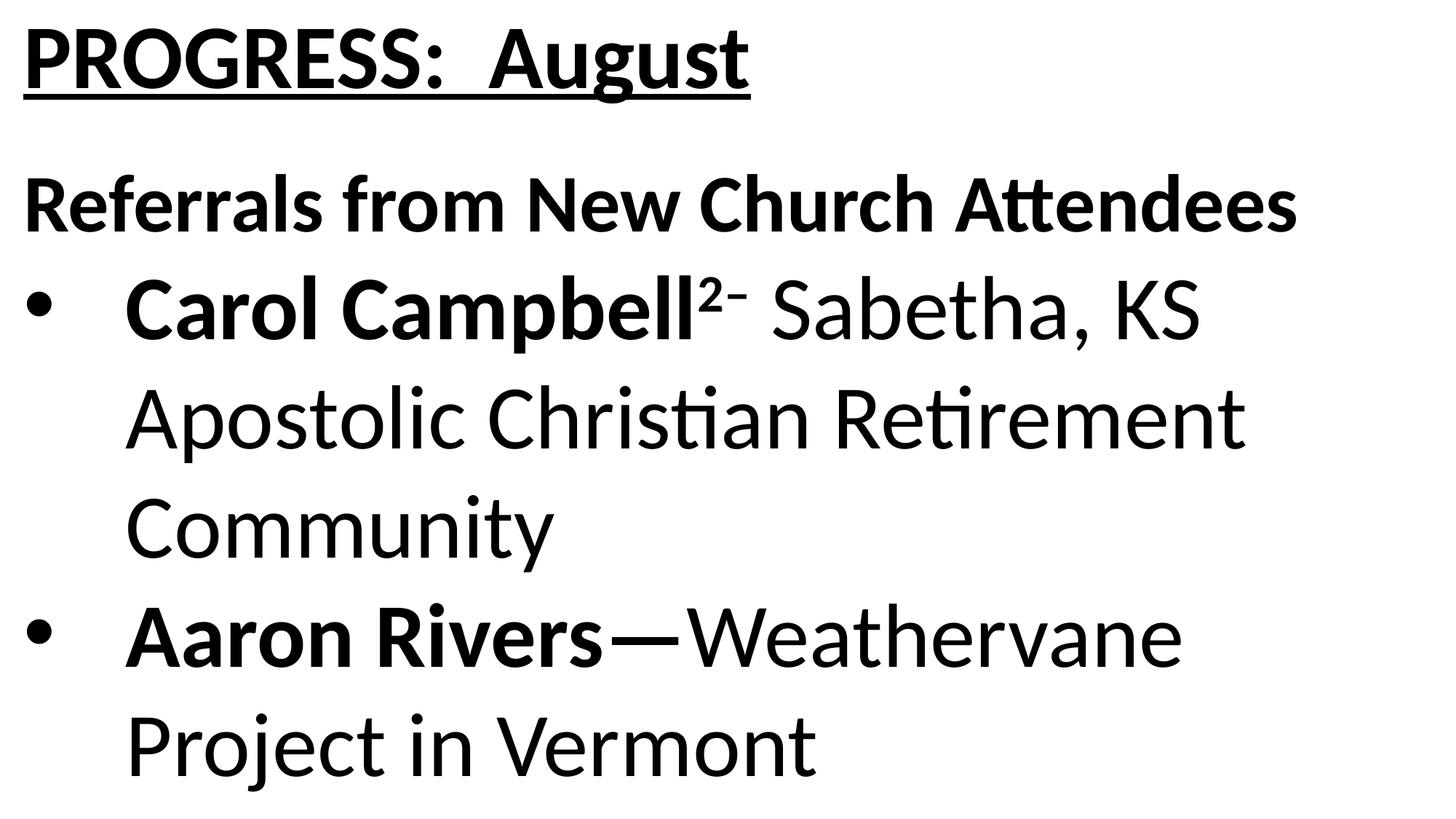

PROGRESS:  August

Referrals from New Church Attendees
Carol Campbell2– Sabetha, KS Apostolic Christian Retirement Community
Aaron Rivers—Weathervane Project in Vermont